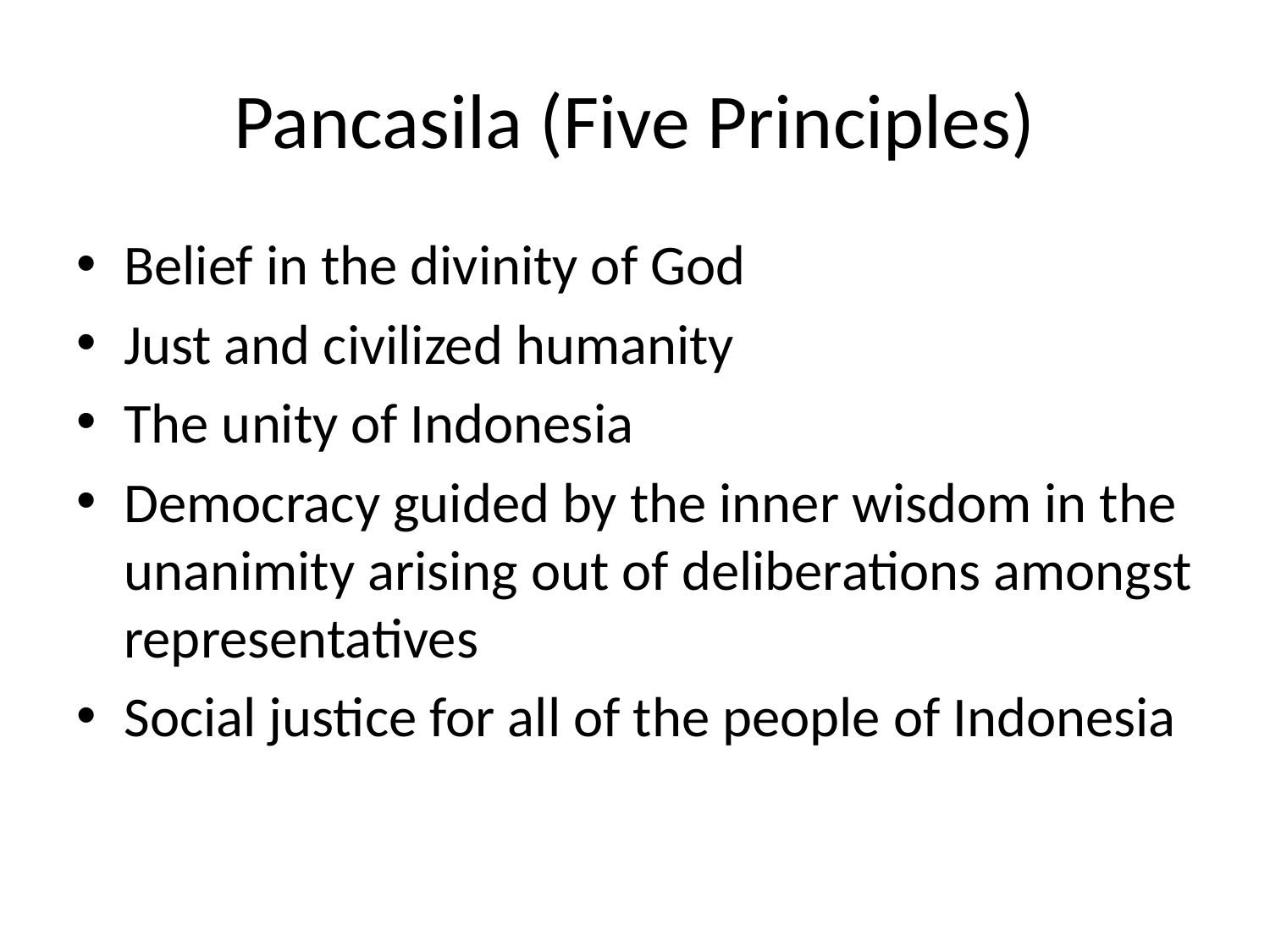

# Pancasila (Five Principles)
Belief in the divinity of God
Just and civilized humanity
The unity of Indonesia
Democracy guided by the inner wisdom in the unanimity arising out of deliberations amongst representatives
Social justice for all of the people of Indonesia